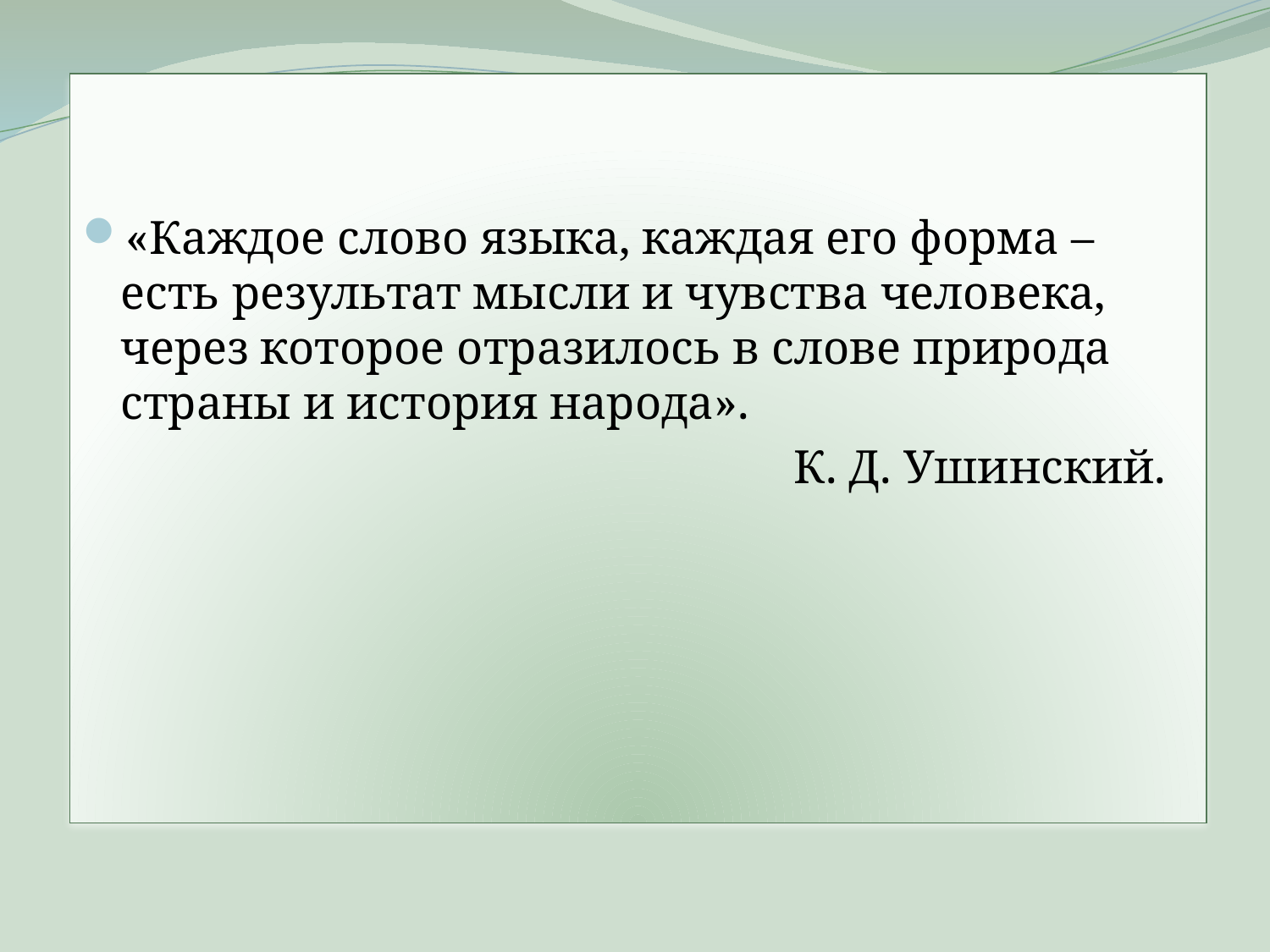

«Каждое слово языка, каждая его форма – есть результат мысли и чувства человека, через которое отразилось в слове природа страны и история народа».
                                                            К. Д. Ушинский.
#